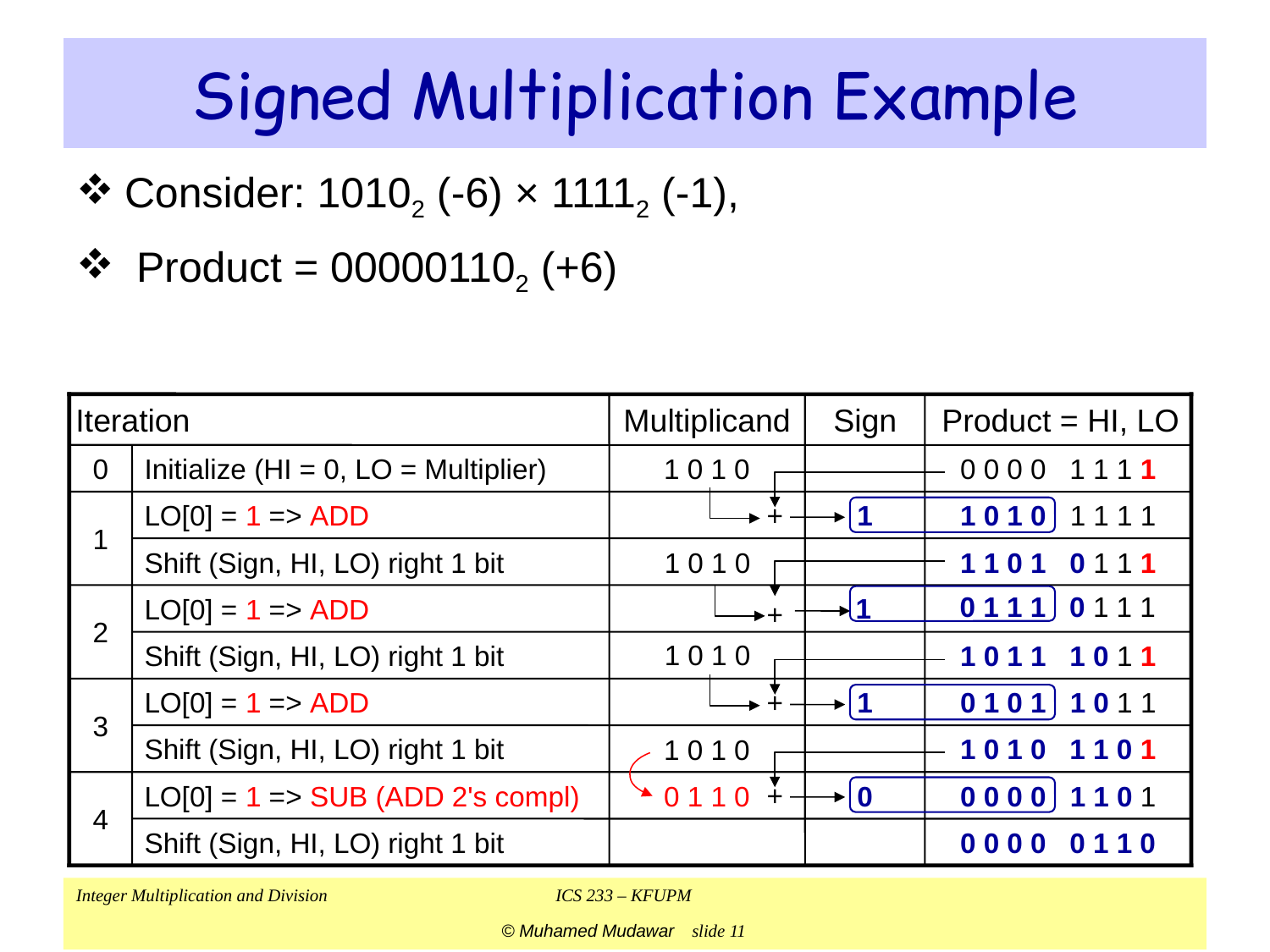

# Signed Multiplication Example
Consider: 10102 (-6) × 11112 (-1),
 Product = 000001102 (+6)
Iteration

Multiplicand

Sign

Product = HI, LO

0

Initialize (HI = 0, LO = Multiplier)

1 0 1 0

0 0 0 0   1 1 1 1

+

LO[0] = 1 => ADD
1 0 1 0   1 1 1 1
1
1

Shift (Sign, HI, LO) right 1 bit
1 0 1 0
1 1 0 1   0 1 1 1

0 1 1 1   0 1 1 1
1

2

LO[0] = 1 => ADD

+

1 0 1 0
Shift (Sign, HI, LO) right 1 bit
1 0 1 1   1 0 1 1

+

LO[0] = 1 => ADD
0 1 0 1   1 0 1 1
1
3

Shift (Sign, HI, LO) right 1 bit
1 0 1 0   1 1 0 1
1 0 1 0

LO[0] = 1 => SUB (ADD 2's compl)
0 1 1 0
0
0 0 0 0   1 1 0 1

+

4

Shift (Sign, HI, LO) right 1 bit

0 0 0 0   0 1 1 0